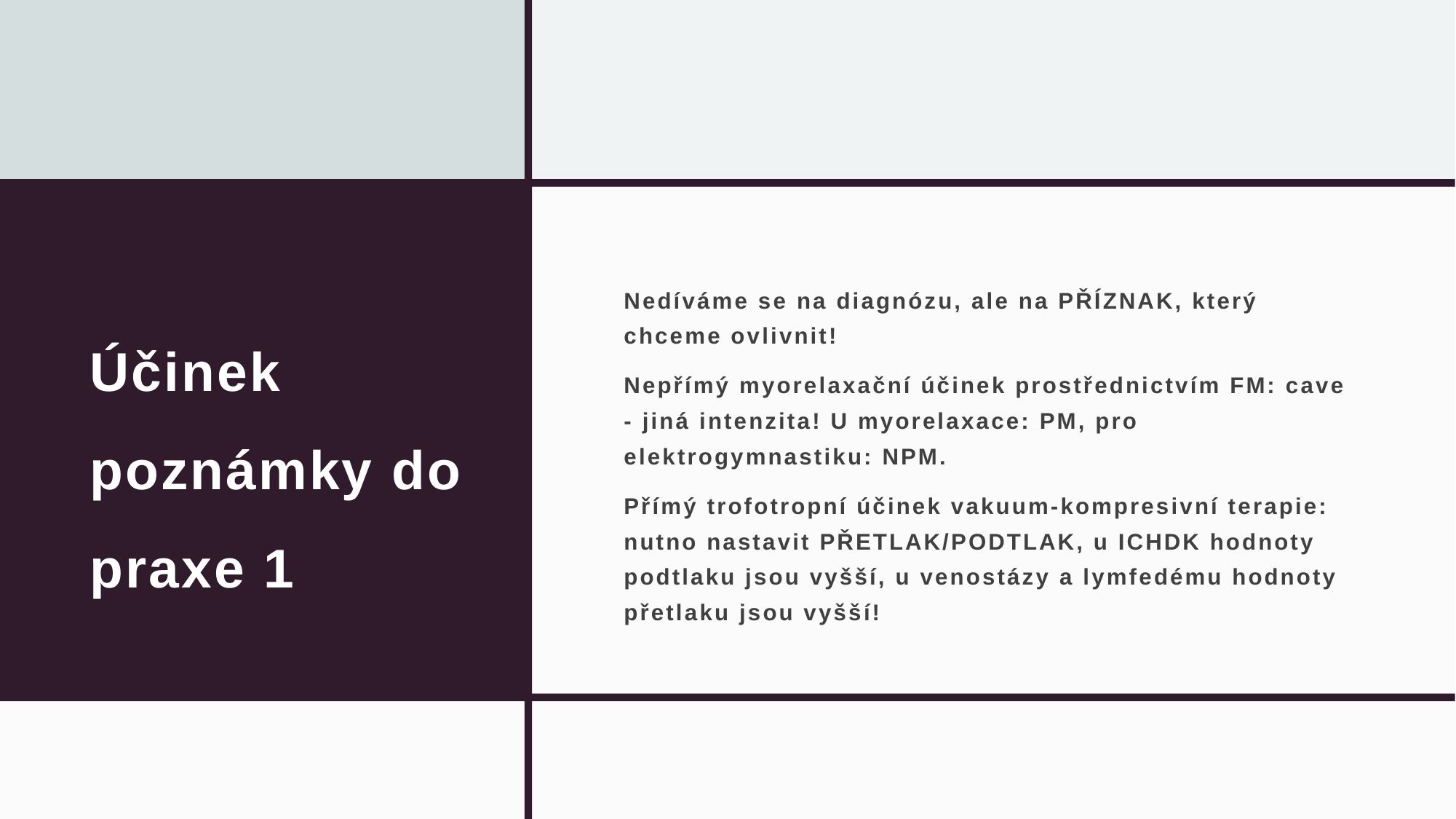

# Účinek poznámky do praxe 1
Nedíváme se na diagnózu, ale na PŘÍZNAK, který chceme ovlivnit!
Nepřímý myorelaxační účinek prostřednictvím FM: cave - jiná intenzita! U myorelaxace: PM, pro elektrogymnastiku: NPM.
Přímý trofotropní účinek vakuum-kompresivní terapie: nutno nastavit PŘETLAK/PODTLAK, u ICHDK hodnoty podtlaku jsou vyšší, u venostázy a lymfedému hodnoty přetlaku jsou vyšší!